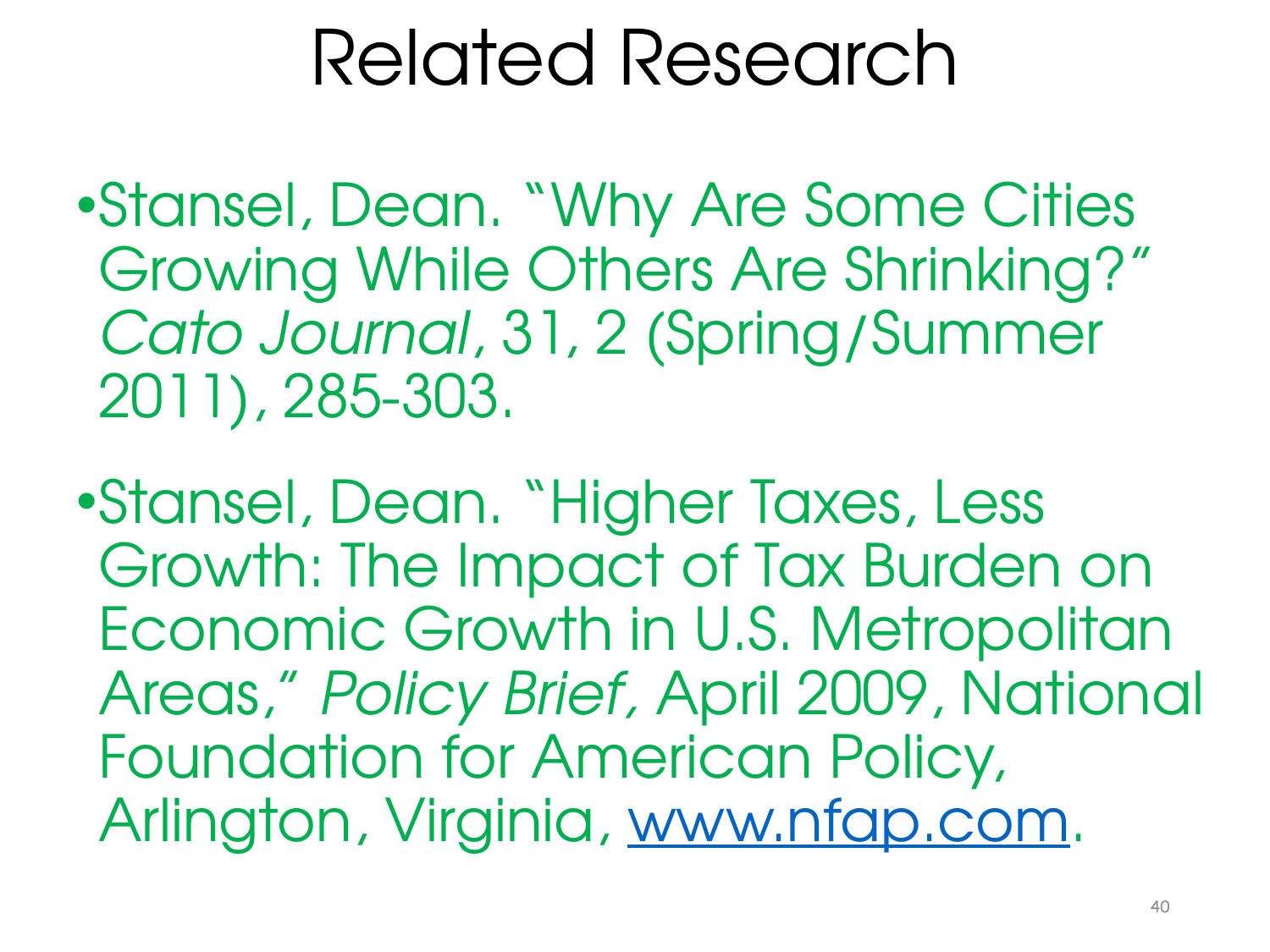

# Related Research
Stansel, Dean. “Why Are Some Cities Growing While Others Are Shrinking?” Cato Journal, 31, 2 (Spring/Summer 2011), 285-303.
Stansel, Dean. “Higher Taxes, Less Growth: The Impact of Tax Burden on Economic Growth in U.S. Metropolitan Areas,” Policy Brief, April 2009, National Foundation for American Policy, Arlington, Virginia, www.nfap.com.

40